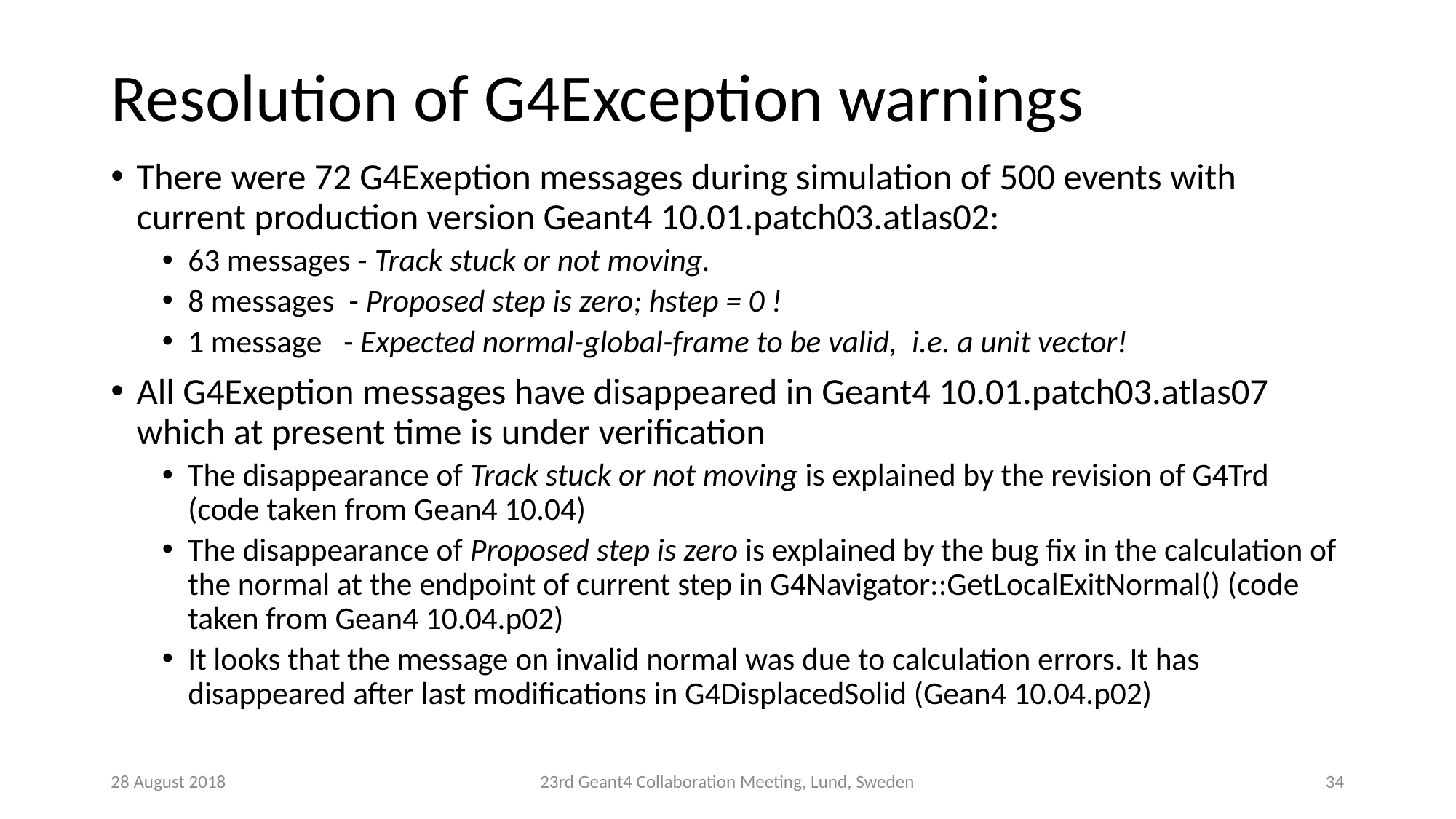

# Resolution of G4Exception warnings
There were 72 G4Exeption messages during simulation of 500 events with
current production version Geant4 10.01.patch03.atlas02:
63 messages - Track stuck or not moving.
8 messages  - Proposed step is zero; hstep = 0 !
1 message   - Expected normal-global-frame to be valid,  i.e. a unit vector!
All G4Exeption messages have disappeared in Geant4 10.01.patch03.atlas07 which at present time is under verification
The disappearance of Track stuck or not moving is explained by the revision of G4Trd (code taken from Gean4 10.04)
The disappearance of Proposed step is zero is explained by the bug fix in the calculation of the normal at the endpoint of current step in G4Navigator::GetLocalExitNormal() (code taken from Gean4 10.04.p02)
It looks that the message on invalid normal was due to calculation errors. It has disappeared after last modifications in G4DisplacedSolid (Gean4 10.04.p02)
28 August 2018
23rd Geant4 Collaboration Meeting, Lund, Sweden
34